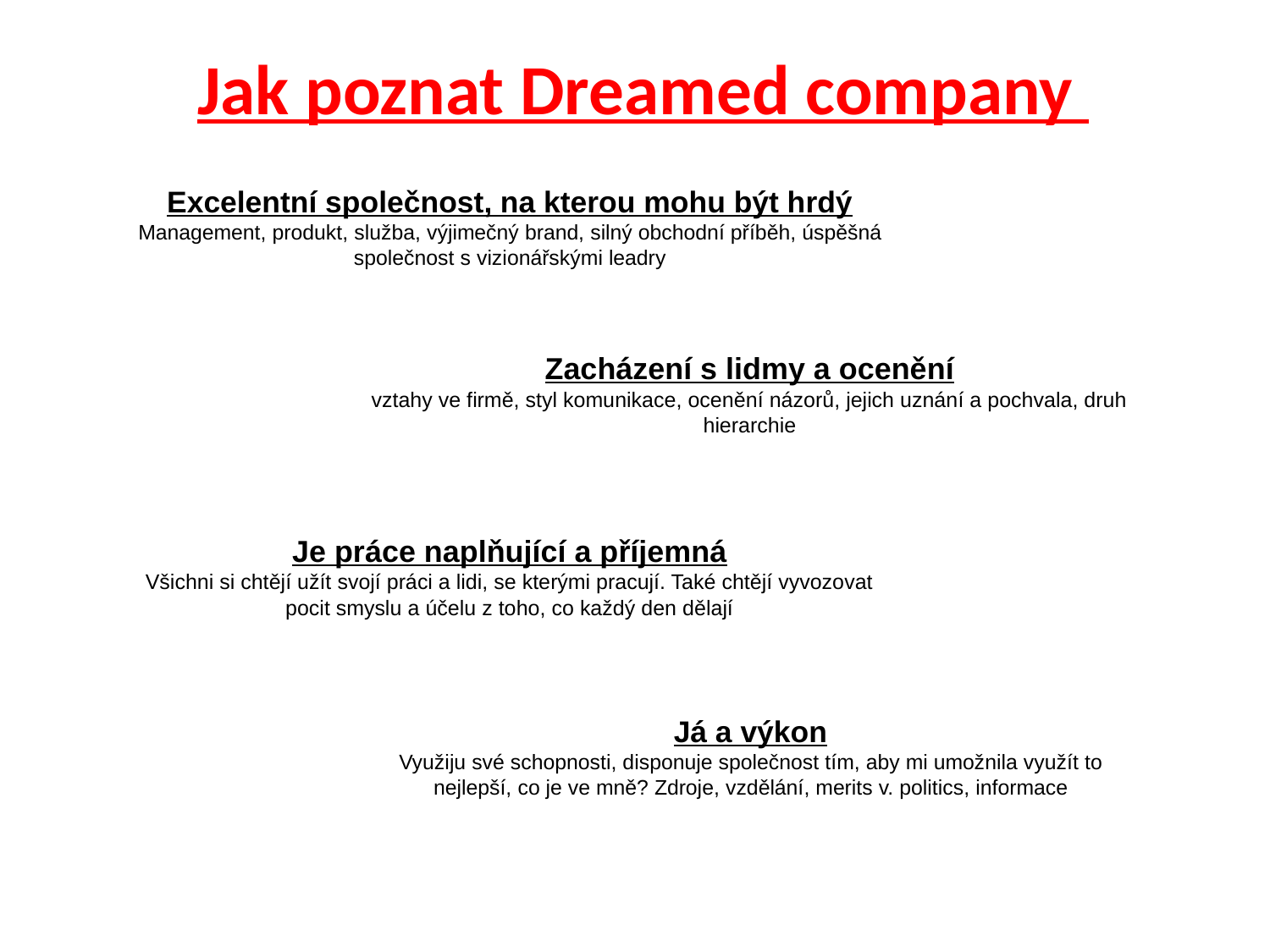

Jak poznat Dreamed company
# Excelentní společnost, na kterou mohu být hrdý Management, produkt, služba, výjimečný brand, silný obchodní příběh, úspěšná společnost s vizionářskými leadry
Zacházení s lidmy a ocenění
vztahy ve firmě, styl komunikace, ocenění názorů, jejich uznání a pochvala, druh hierarchie
Je práce naplňující a příjemná
Všichni si chtějí užít svojí práci a lidi, se kterými pracují. Také chtějí vyvozovat pocit smyslu a účelu z toho, co každý den dělají
Já a výkon
Využiju své schopnosti, disponuje společnost tím, aby mi umožnila využít to nejlepší, co je ve mně? Zdroje, vzdělání, merits v. politics, informace